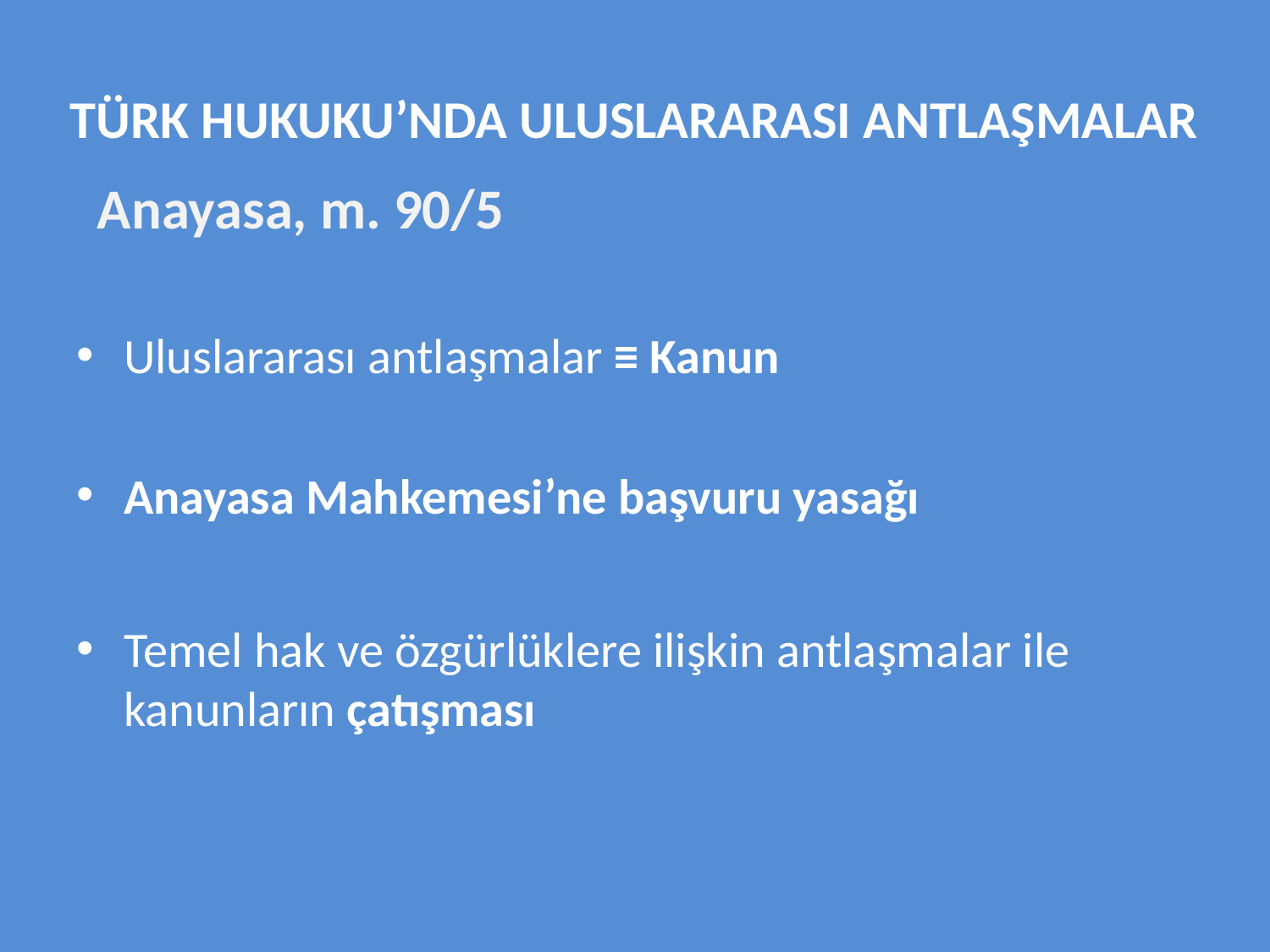

# TÜRK HUKUKU’NDA ULUSLARARASI ANTLAŞMALAR
Anayasa, m. 90/5
Uluslararası antlaşmalar ≡ Kanun
Anayasa Mahkemesi’ne başvuru yasağı
Temel hak ve özgürlüklere ilişkin antlaşmalar ile kanunların çatışması